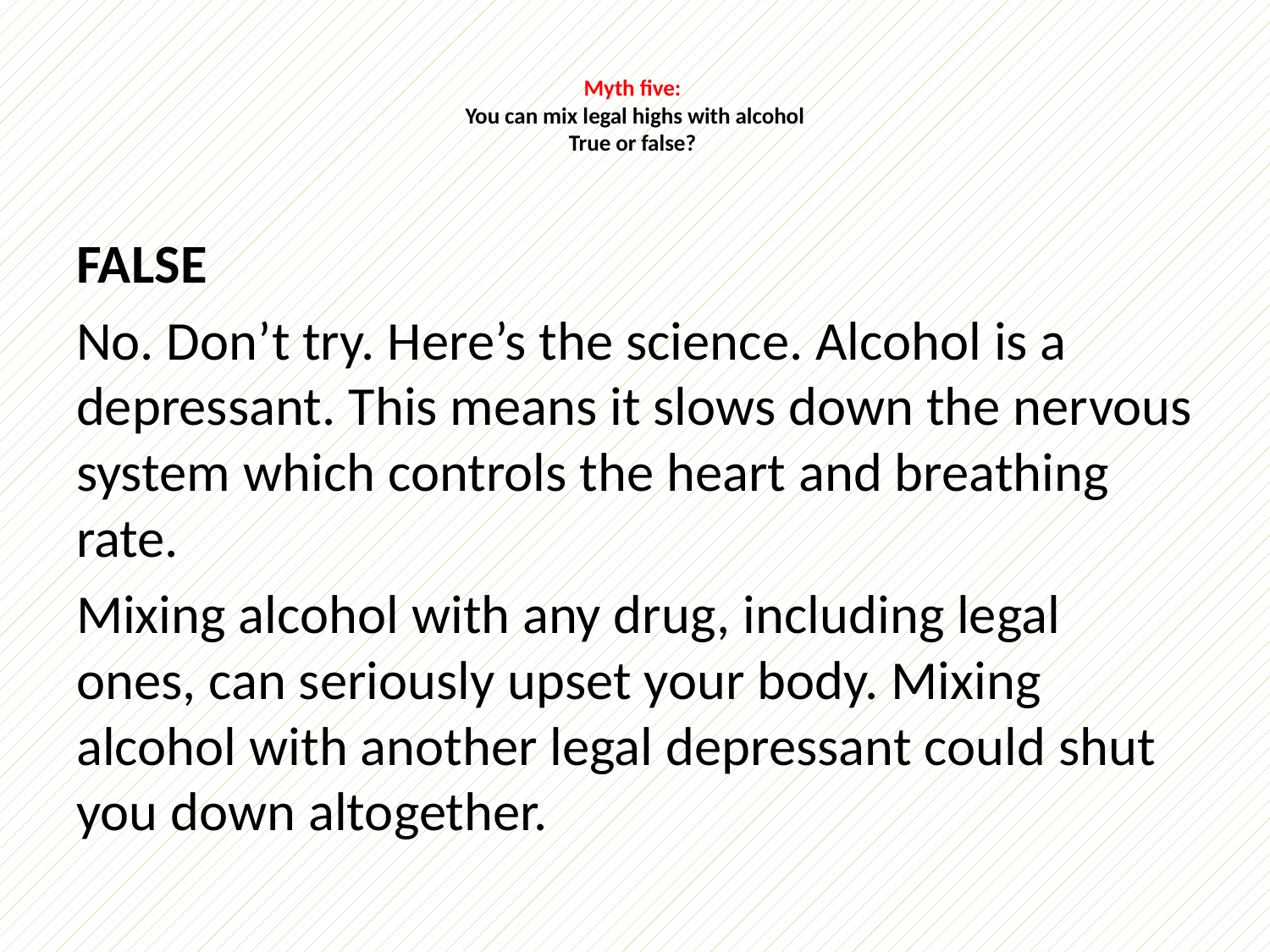

# Myth five: You can mix legal highs with alcohol True or false?
FALSE
No. Don’t try. Here’s the science. Alcohol is a depressant. This means it slows down the nervous system which controls the heart and breathing rate.
Mixing alcohol with any drug, including legal ones, can seriously upset your body. Mixing alcohol with another legal depressant could shut you down altogether.